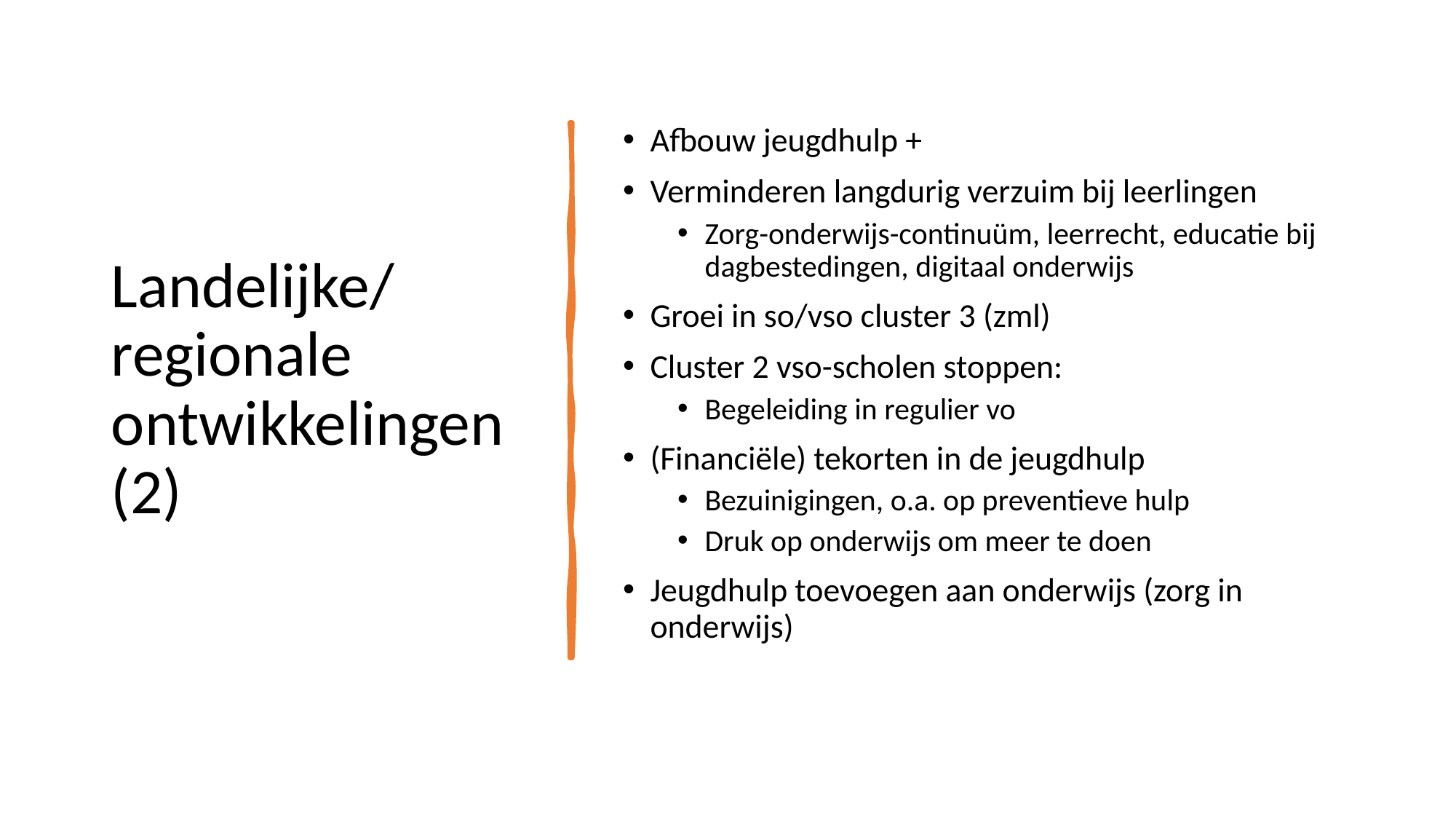

# Landelijke/ regionale ontwikkelingen (2)
Afbouw jeugdhulp +
Verminderen langdurig verzuim bij leerlingen
Zorg-onderwijs-continuüm, leerrecht, educatie bij dagbestedingen, digitaal onderwijs
Groei in so/vso cluster 3 (zml)
Cluster 2 vso-scholen stoppen:
Begeleiding in regulier vo
(Financiële) tekorten in de jeugdhulp
Bezuinigingen, o.a. op preventieve hulp
Druk op onderwijs om meer te doen
Jeugdhulp toevoegen aan onderwijs (zorg in onderwijs)